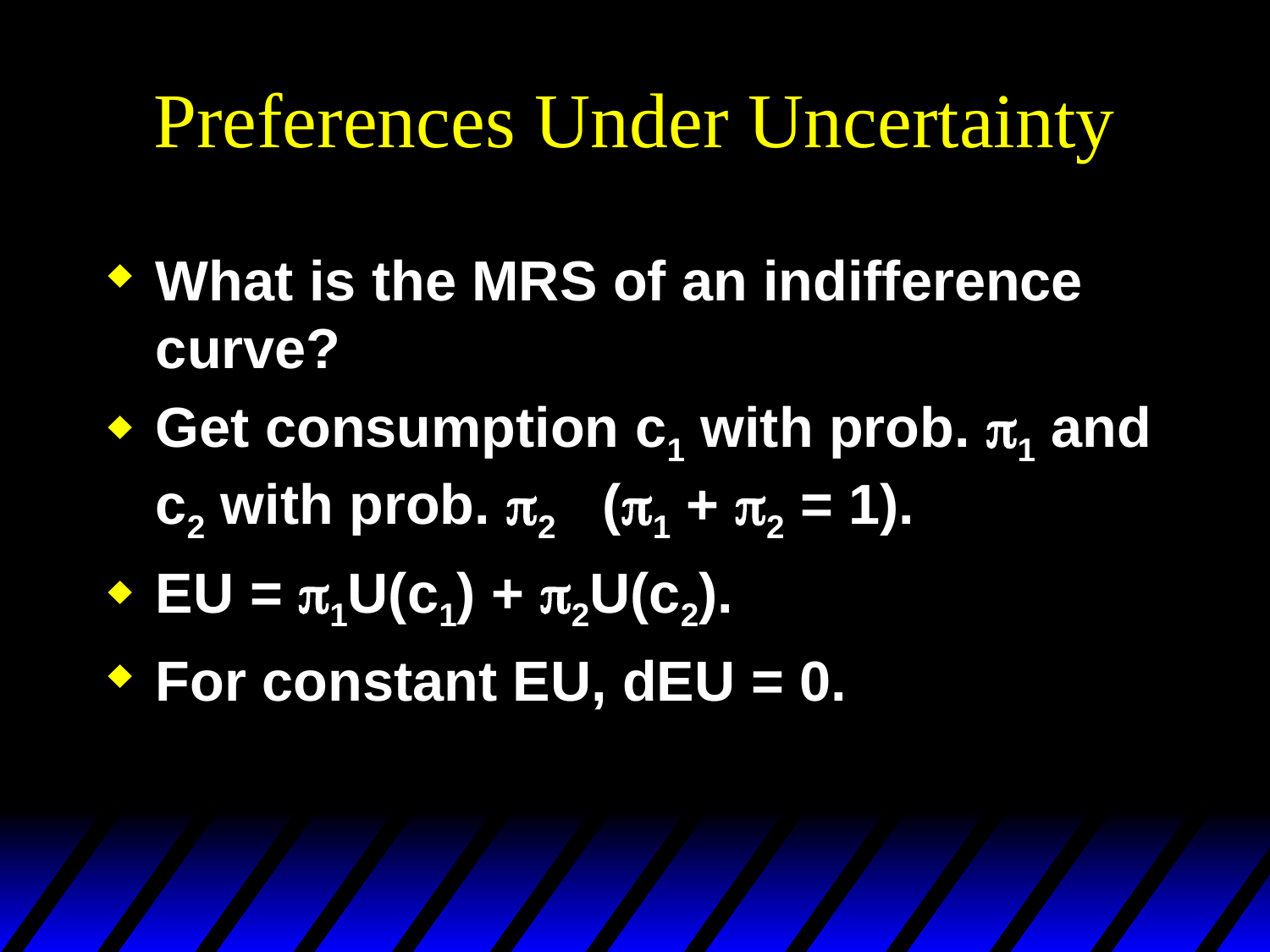

# Preferences Under Uncertainty
What is the MRS of an indifference curve?
Get consumption c1 with prob. π1 and
c2 with prob. π2   (π1 + π2 = 1).
EU = π1U(c1) + π2U(c2).
For constant EU, dEU = 0.